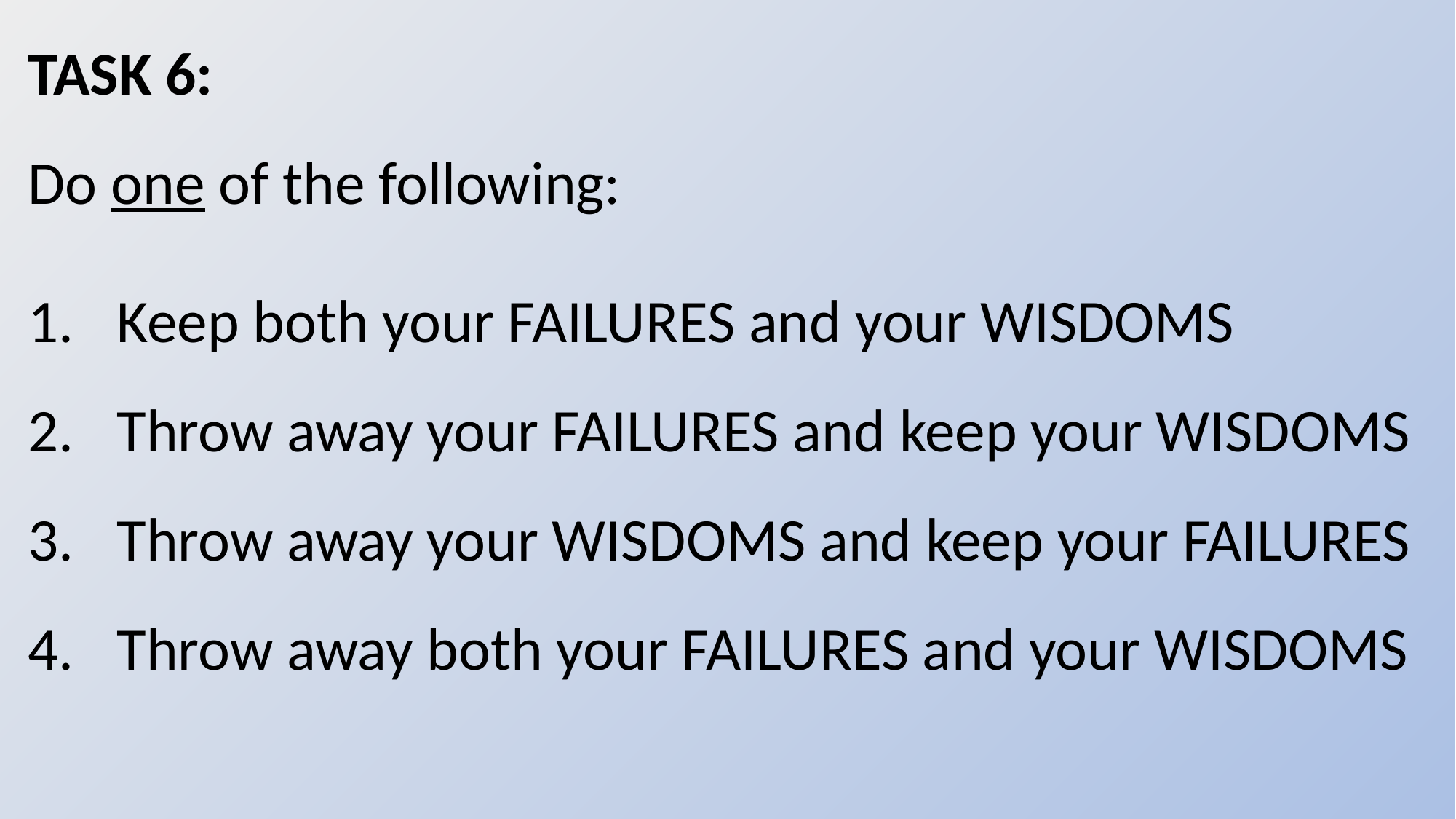

TASK 6:

Do one of the following:

Keep both your FAILURES and your WISDOMS

Throw away your FAILURES and keep your WISDOMS

Throw away your WISDOMS and keep your FAILURES

Throw away both your FAILURES and your WISDOMS